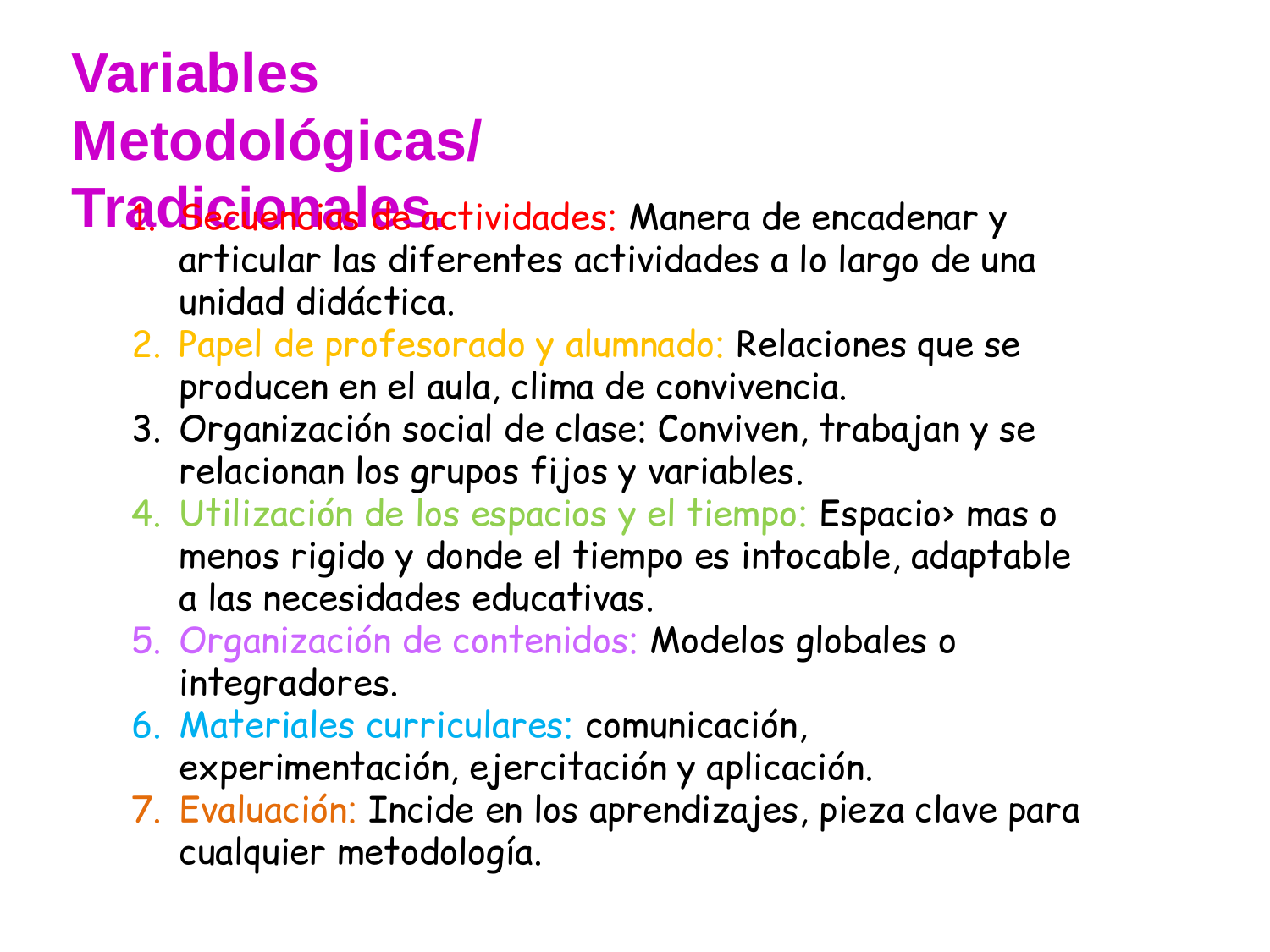

Variables Metodológicas/ Tradicionales.
Secuencias de actividades: Manera de encadenar y articular las diferentes actividades a lo largo de una unidad didáctica.
Papel de profesorado y alumnado: Relaciones que se producen en el aula, clima de convivencia.
Organización social de clase: Conviven, trabajan y se relacionan los grupos fijos y variables.
Utilización de los espacios y el tiempo: Espacio> mas o menos rigido y donde el tiempo es intocable, adaptable a las necesidades educativas.
Organización de contenidos: Modelos globales o integradores.
Materiales curriculares: comunicación, experimentación, ejercitación y aplicación.
Evaluación: Incide en los aprendizajes, pieza clave para cualquier metodología.